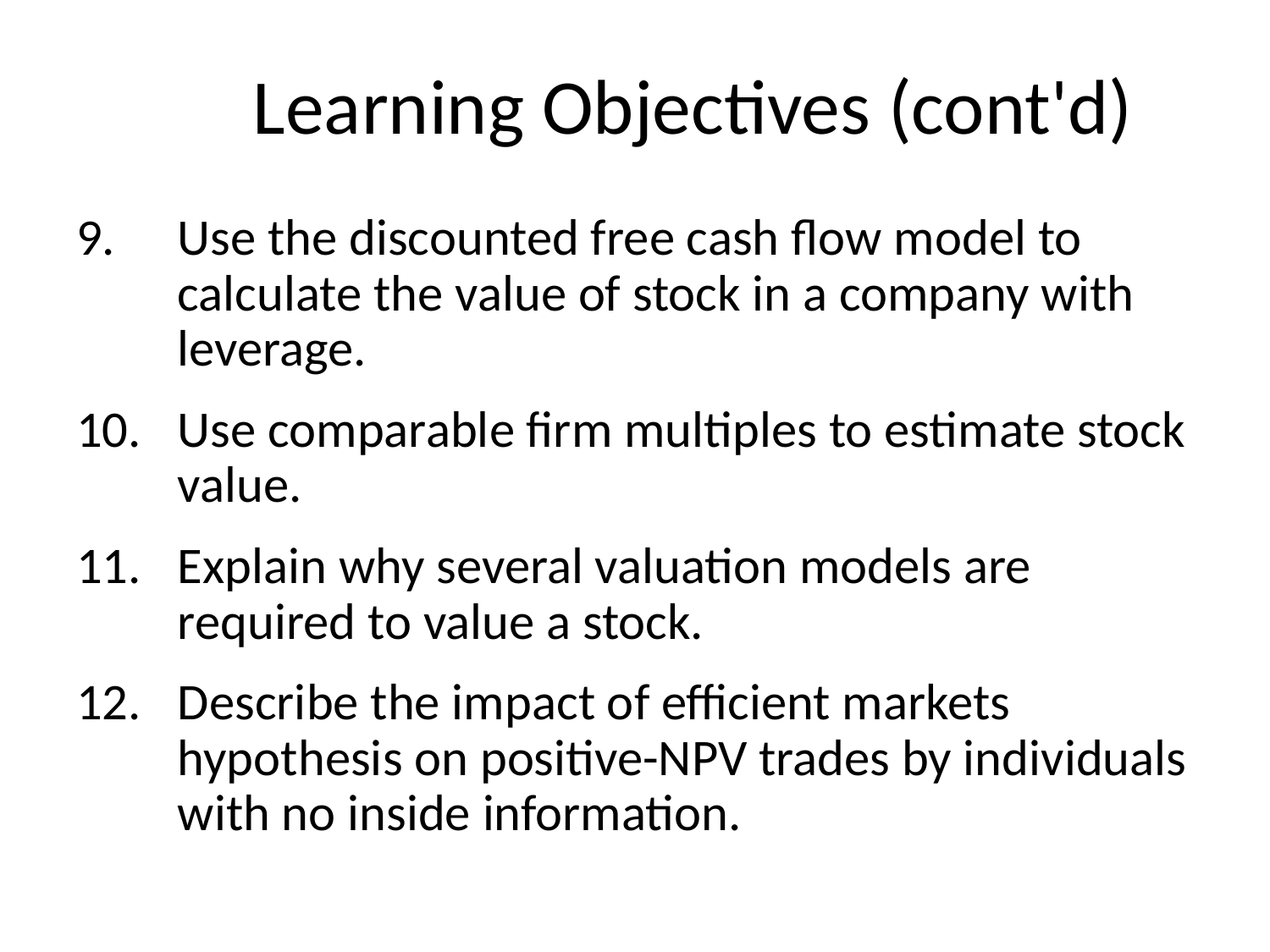

# Learning Objectives (cont'd)
Use the discounted free cash flow model to calculate the value of stock in a company with leverage.
Use comparable firm multiples to estimate stock value.
Explain why several valuation models are required to value a stock.
Describe the impact of efficient markets hypothesis on positive-NPV trades by individuals with no inside information.